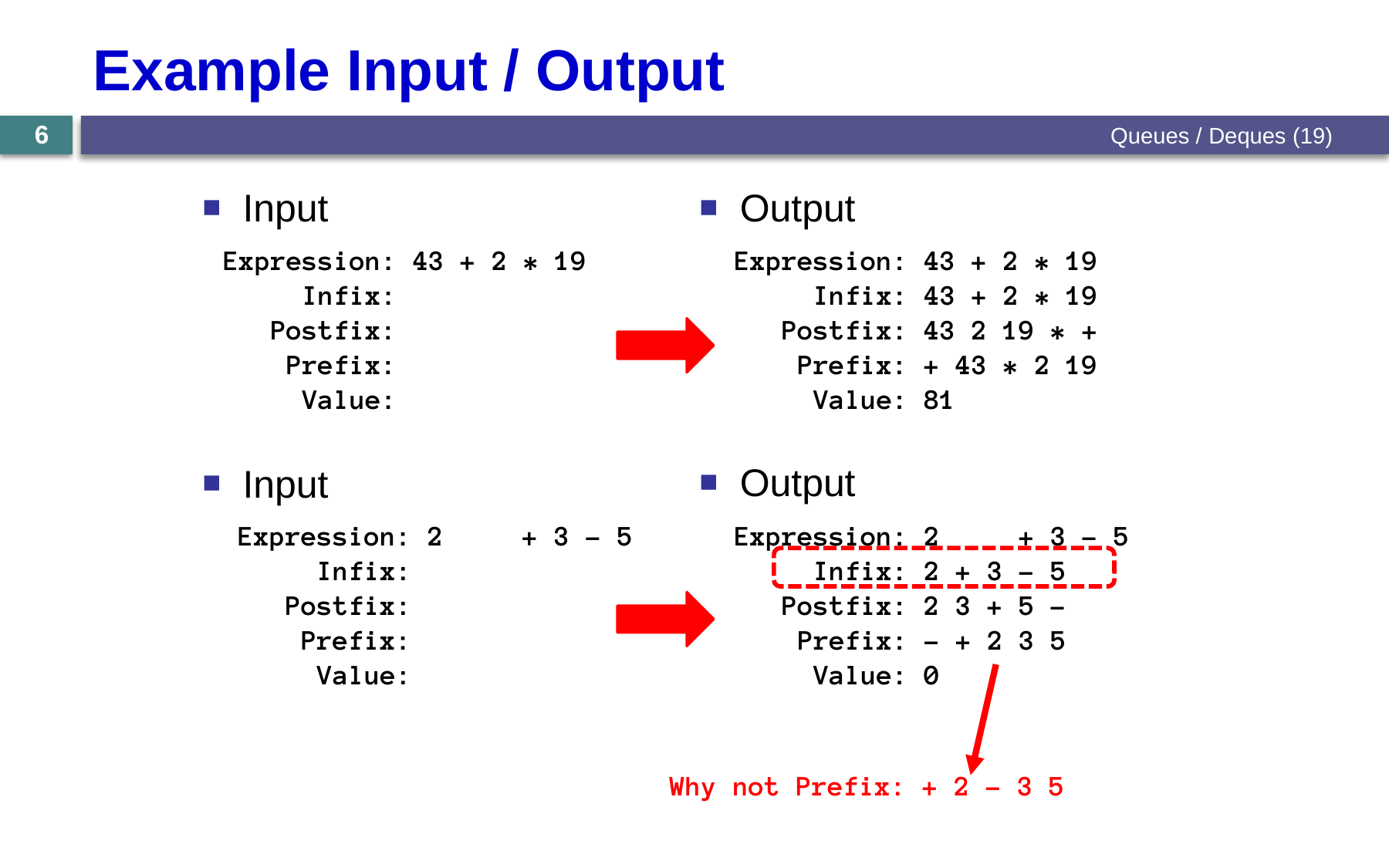

# Example Input / Output
Queues / Deques (19)
6
Output
Expression: 43 + 2 * 19
     Infix: 43 + 2 * 19
   Postfix: 43 2 19 * +
    Prefix: + 43 * 2 19
     Value: 81

Input
Expression: 43 + 2 * 19
     Infix:
   Postfix:
    Prefix:
     Value:
Output
Expression: 2     + 3 - 5
     Infix: 2 + 3 - 5
   Postfix: 2 3 + 5 -
    Prefix: - + 2 3 5
     Value: 0

Input
Expression: 2     + 3 - 5
     Infix:
   Postfix:
    Prefix:
     Value:

Why not Prefix: + 2 - 3 5